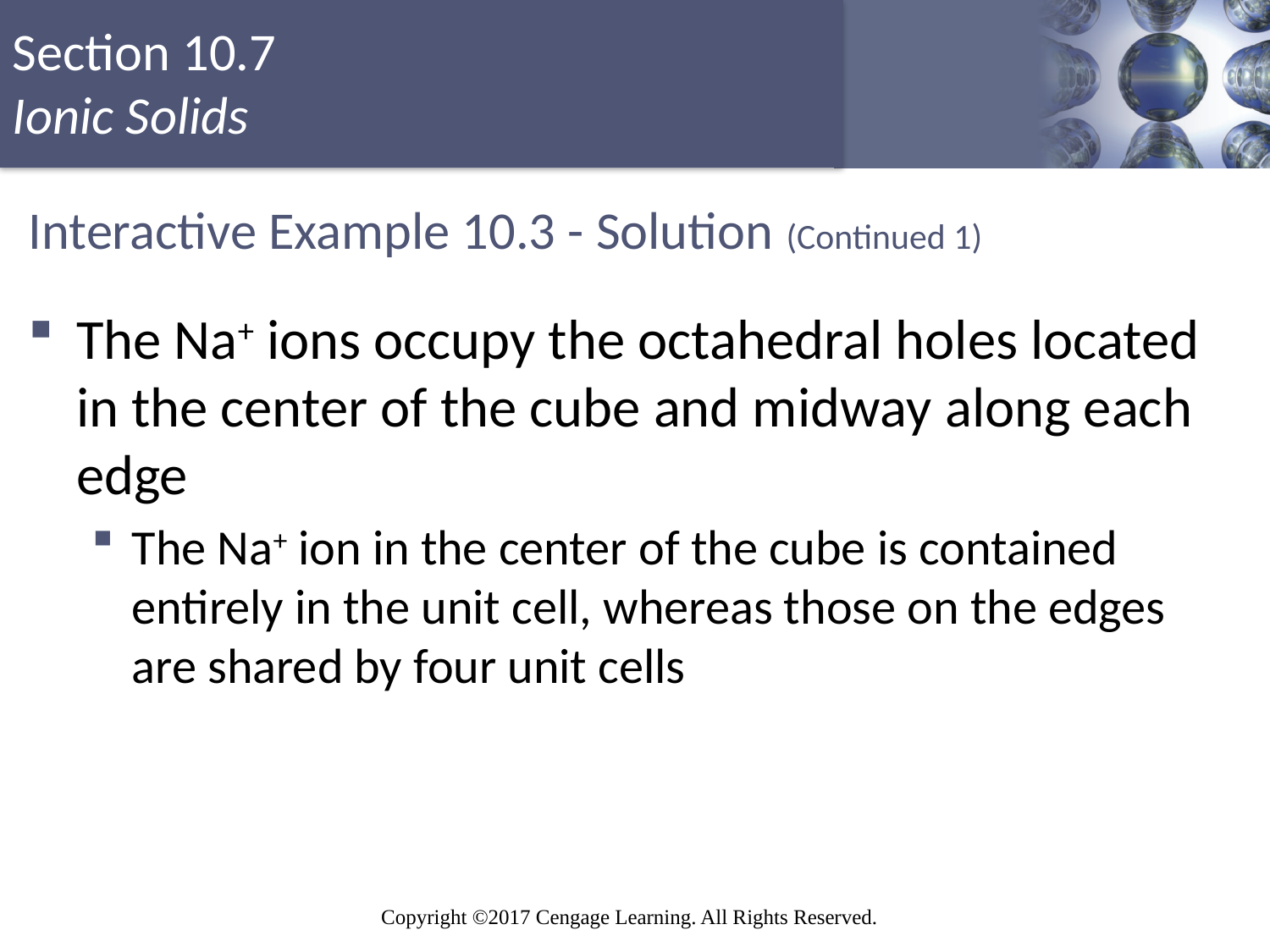

# Interactive Example 10.3 - Solution (Continued 1)
The Na+ ions occupy the octahedral holes located in the center of the cube and midway along each edge
The Na+ ion in the center of the cube is contained entirely in the unit cell, whereas those on the edges are shared by four unit cells